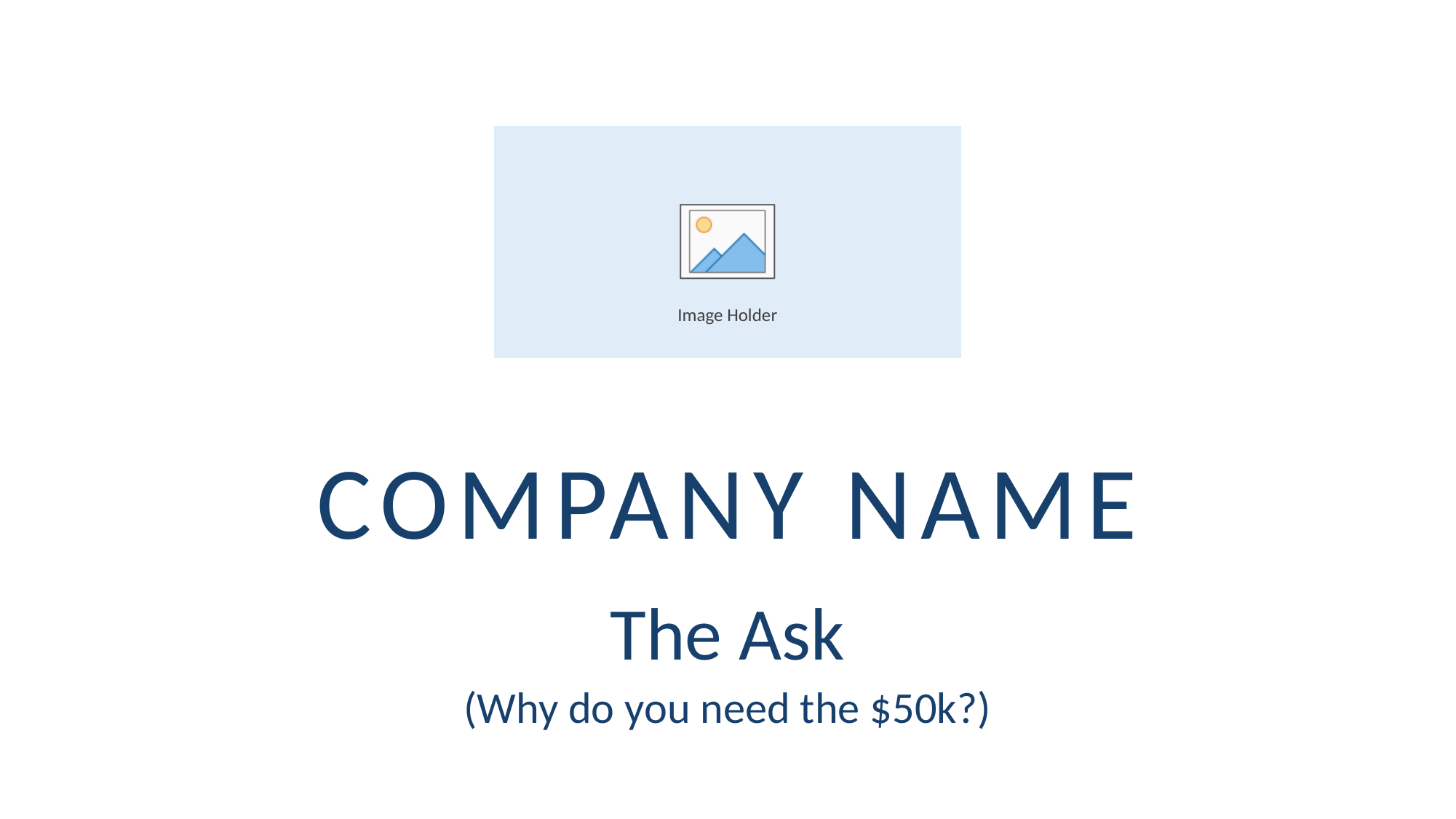

COMPANY NAME
The Ask
(Why do you need the $50k?)